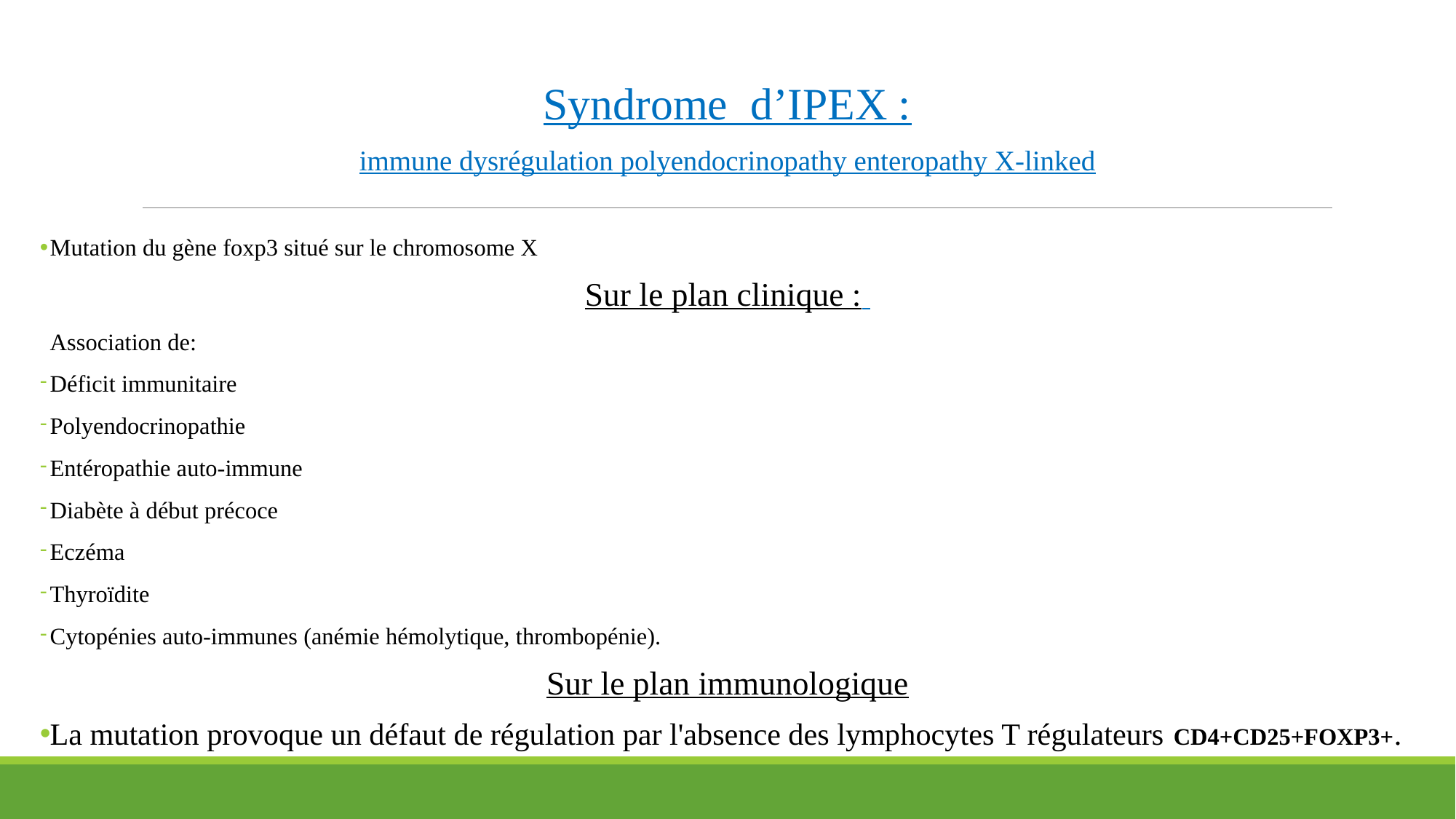

Syndrome  d’IPEX :
immune dysrégulation polyendocrinopathy enteropathy X-linked

Mutation du gène foxp3 situé sur le chromosome X
Sur le plan clinique :
Association de:
Déficit immunitaire
Polyendocrinopathie
Entéropathie auto-immune
Diabète à début précoce
Eczéma
Thyroïdite
Cytopénies auto-immunes (anémie hémolytique, thrombopénie).
Sur le plan immunologique
La mutation provoque un défaut de régulation par l'absence des lymphocytes T régulateurs CD4+CD25+FOXP3+.